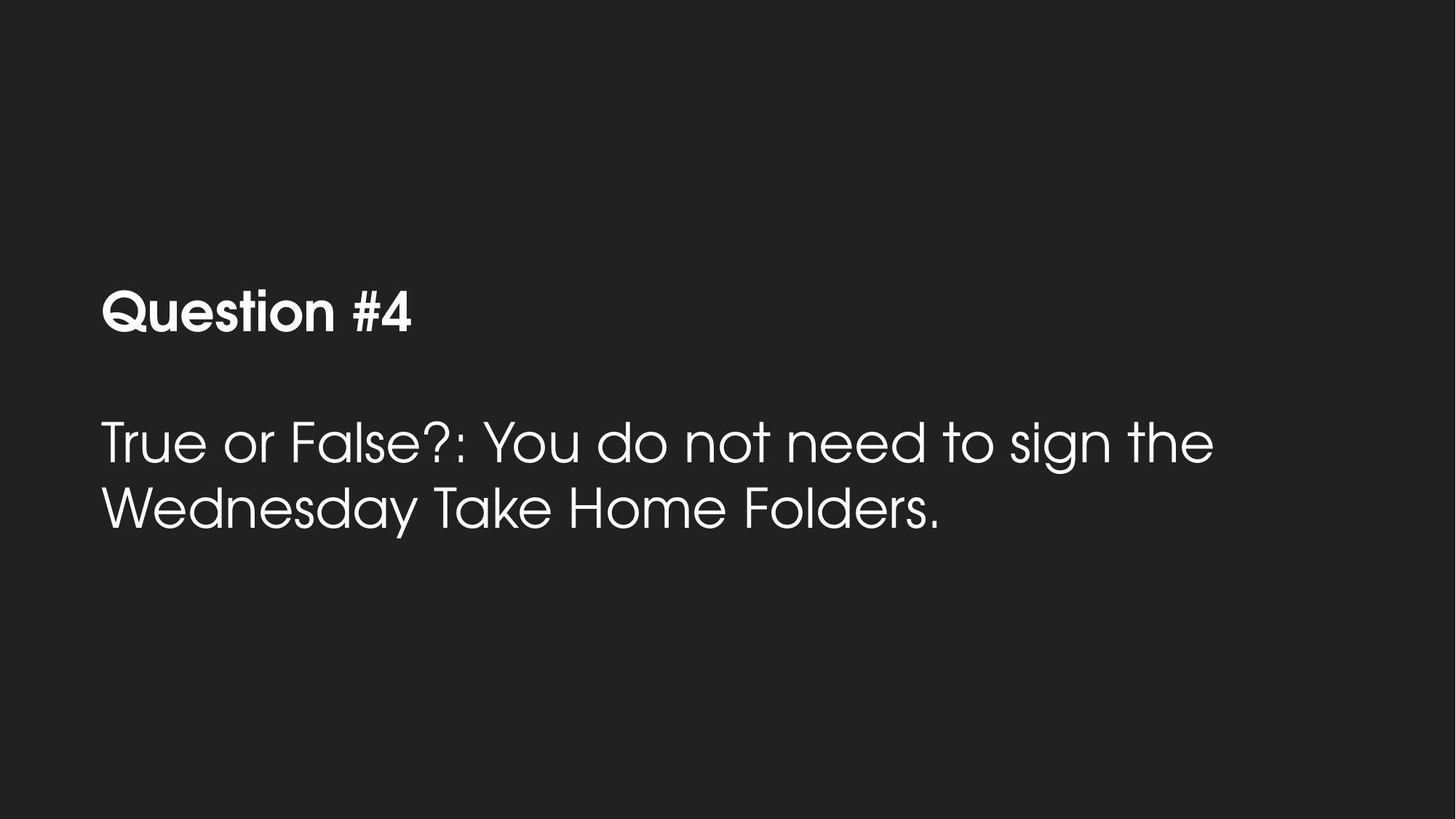

Question #4

True or False?: You do not need to sign the Wednesday Take Home Folders.